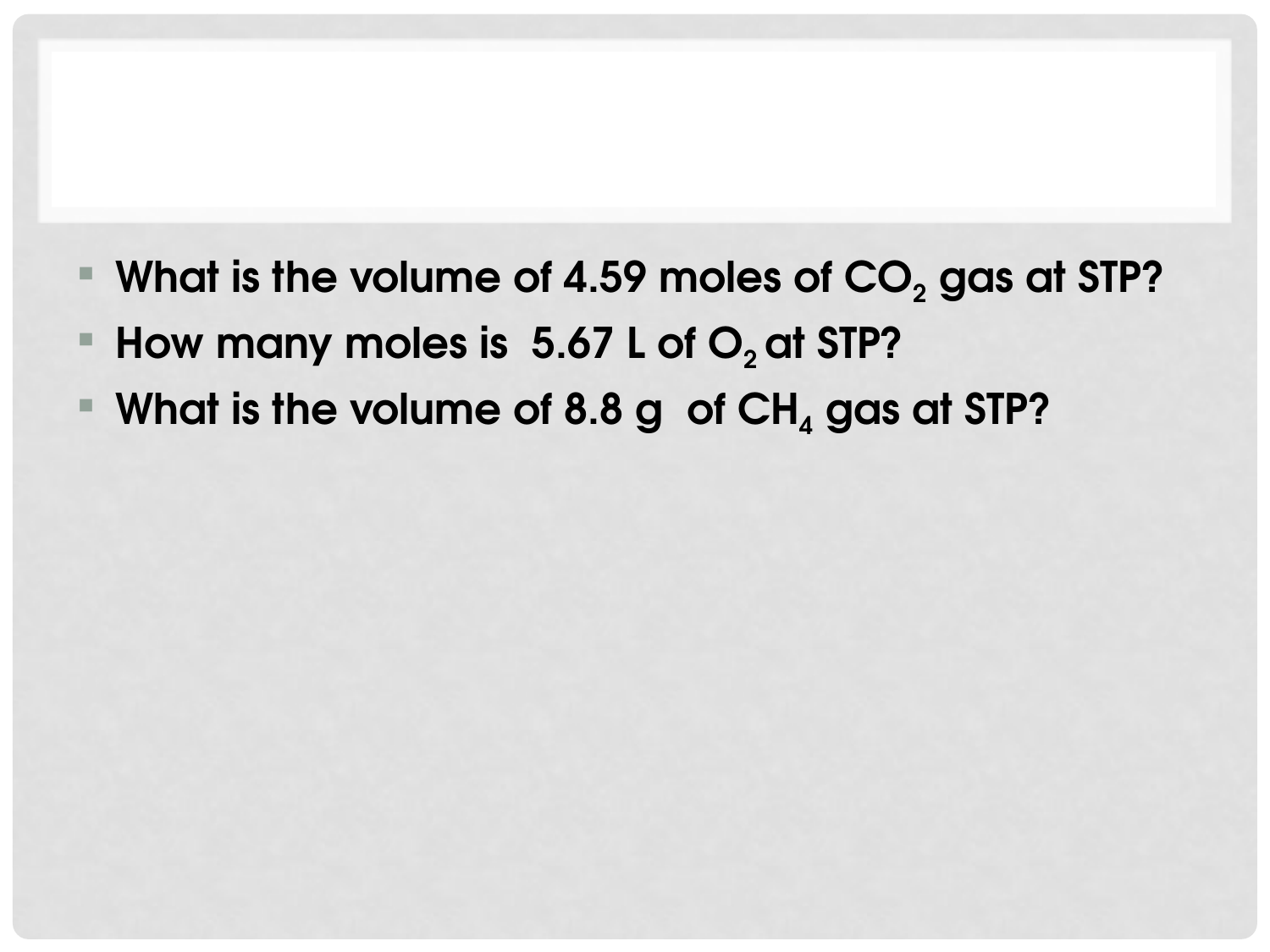

#
What is the volume of 4.59 moles of CO2 gas at STP?
How many moles is  5.67 L of O2 at STP?
What is the volume of 8.8 g  of CH4 gas at STP?